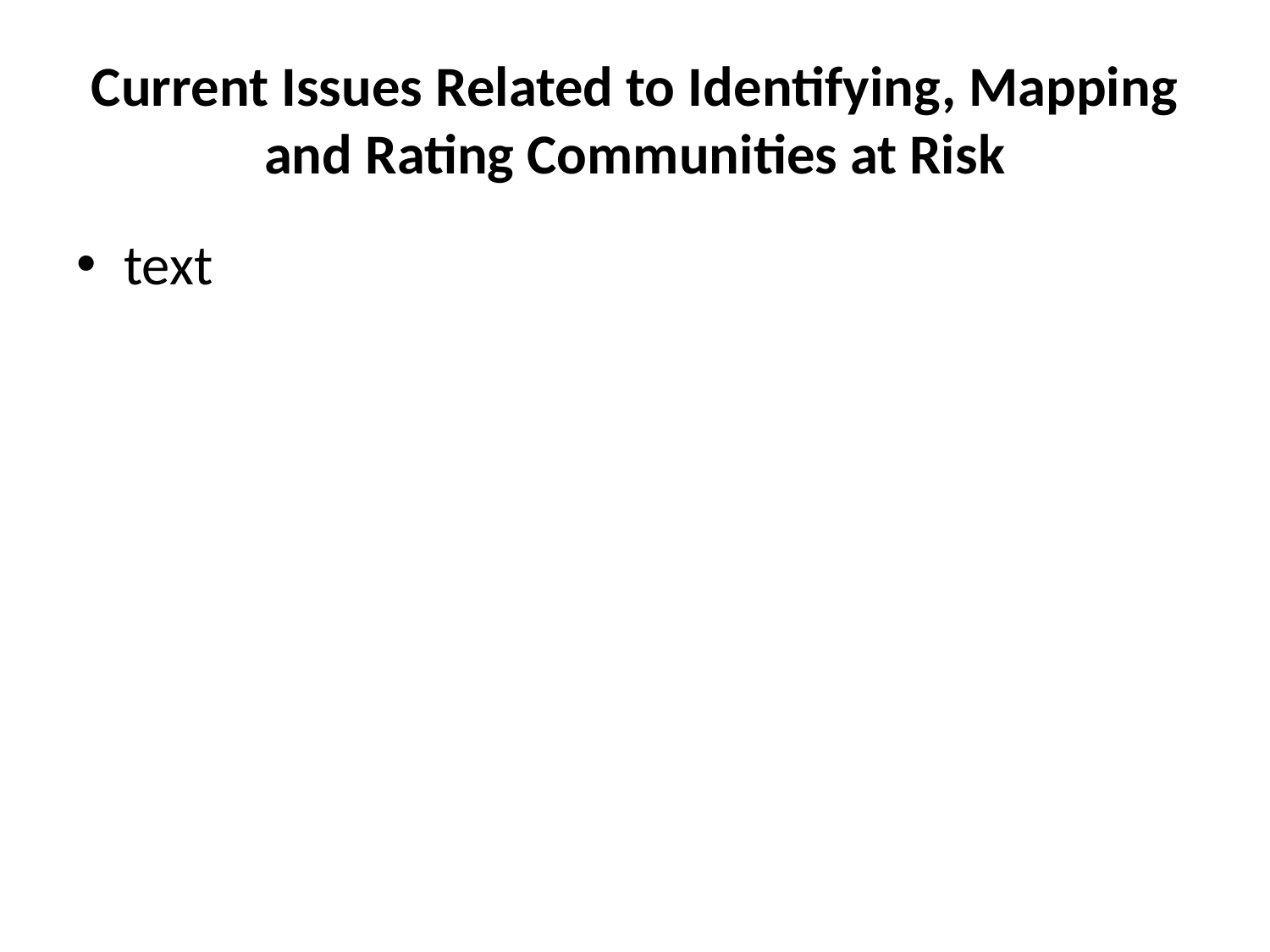

# Current Issues Related to Identifying, Mapping and Rating Communities at Risk
text